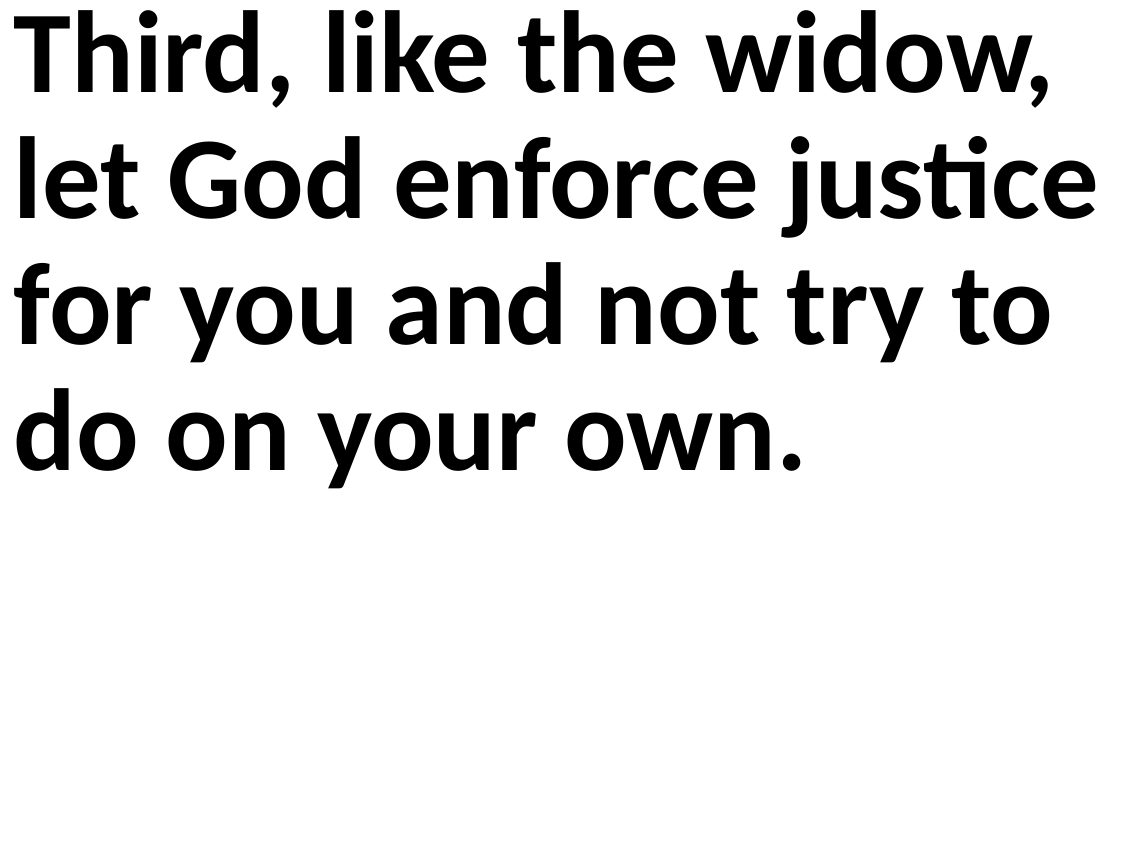

Third, like the widow, let God enforce justice for you and not try to do on your own.